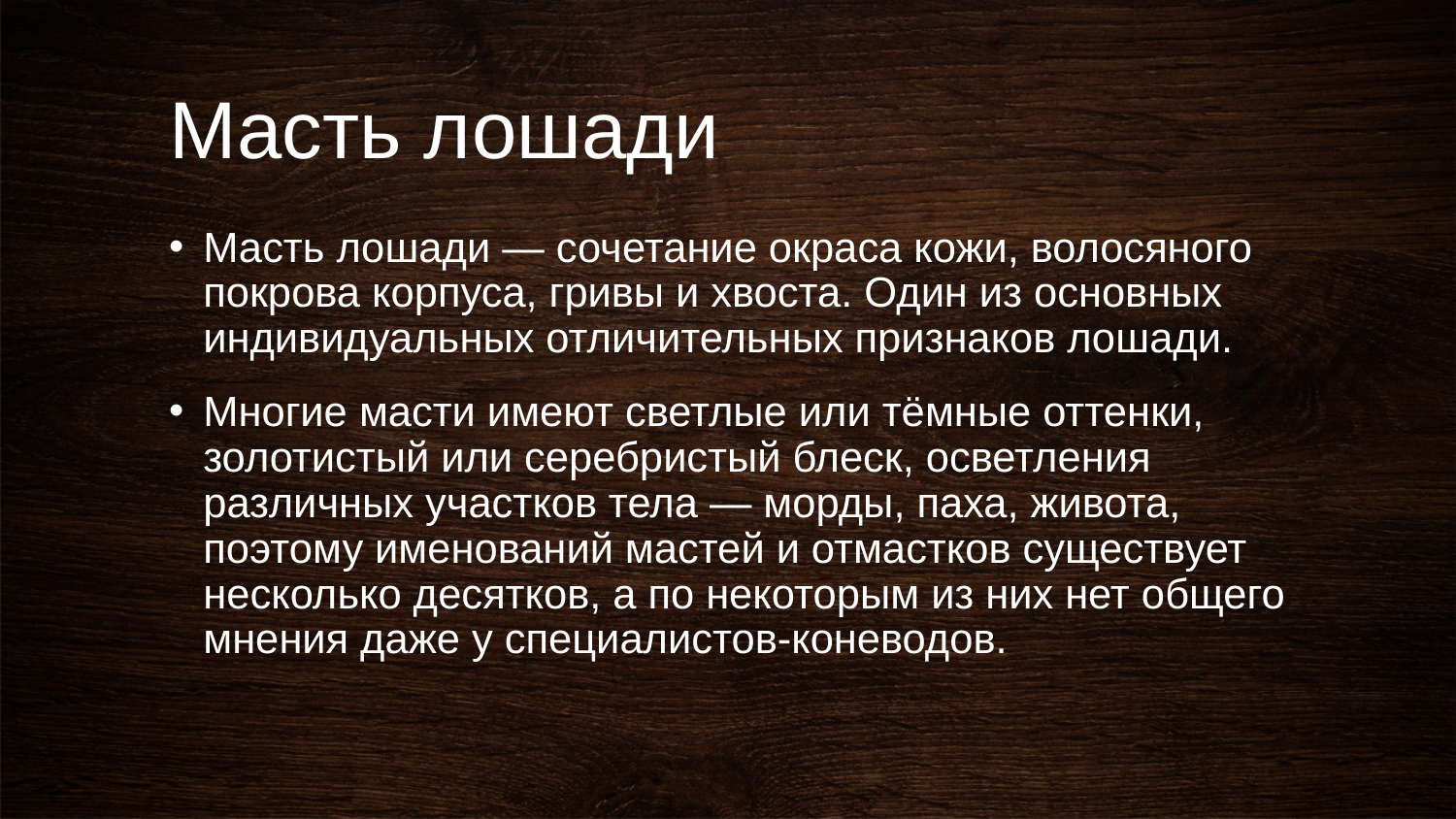

# Масть лошади
Масть лошади — сочетание окраса кожи, волосяного покрова корпуса, гривы и хвоста. Один из основных индивидуальных отличительных признаков лошади.
Многие масти имеют светлые или тёмные оттенки, золотистый или серебристый блеск, осветления различных участков тела — морды, паха, живота, поэтому именований мастей и отмастков существует несколько десятков, а по некоторым из них нет общего мнения даже у специалистов-коневодов.